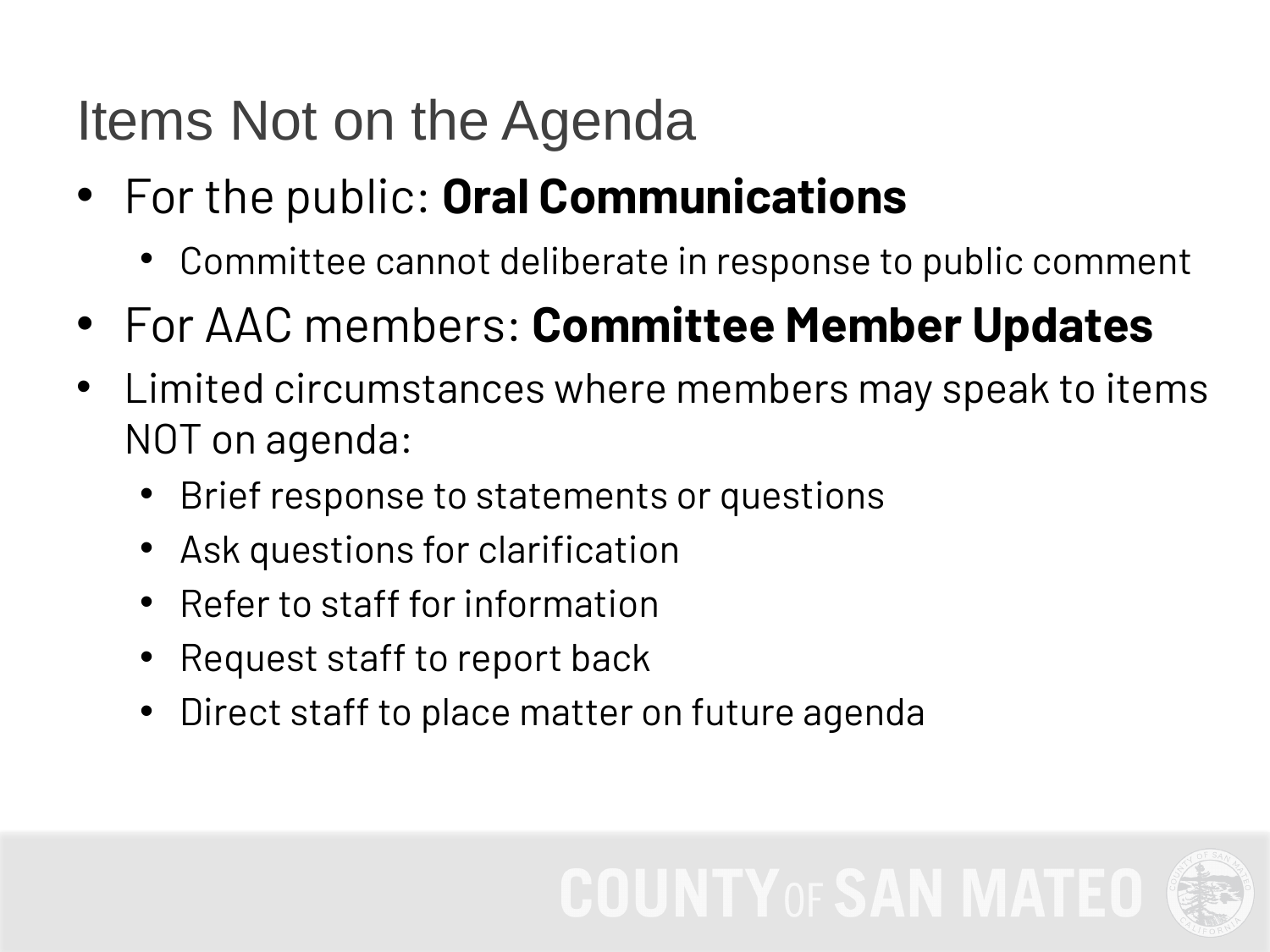

# Items Not on the Agenda
For the public: Oral Communications ​
Committee cannot deliberate in response to public comment​
For AAC members: Committee Member Updates​
Limited circumstances where members may speak to items NOT on agenda: ​
Brief response to statements or questions ​
Ask questions for clarification ​
Refer to staff for information ​
Request staff to report back ​
Direct staff to place matter on future agenda